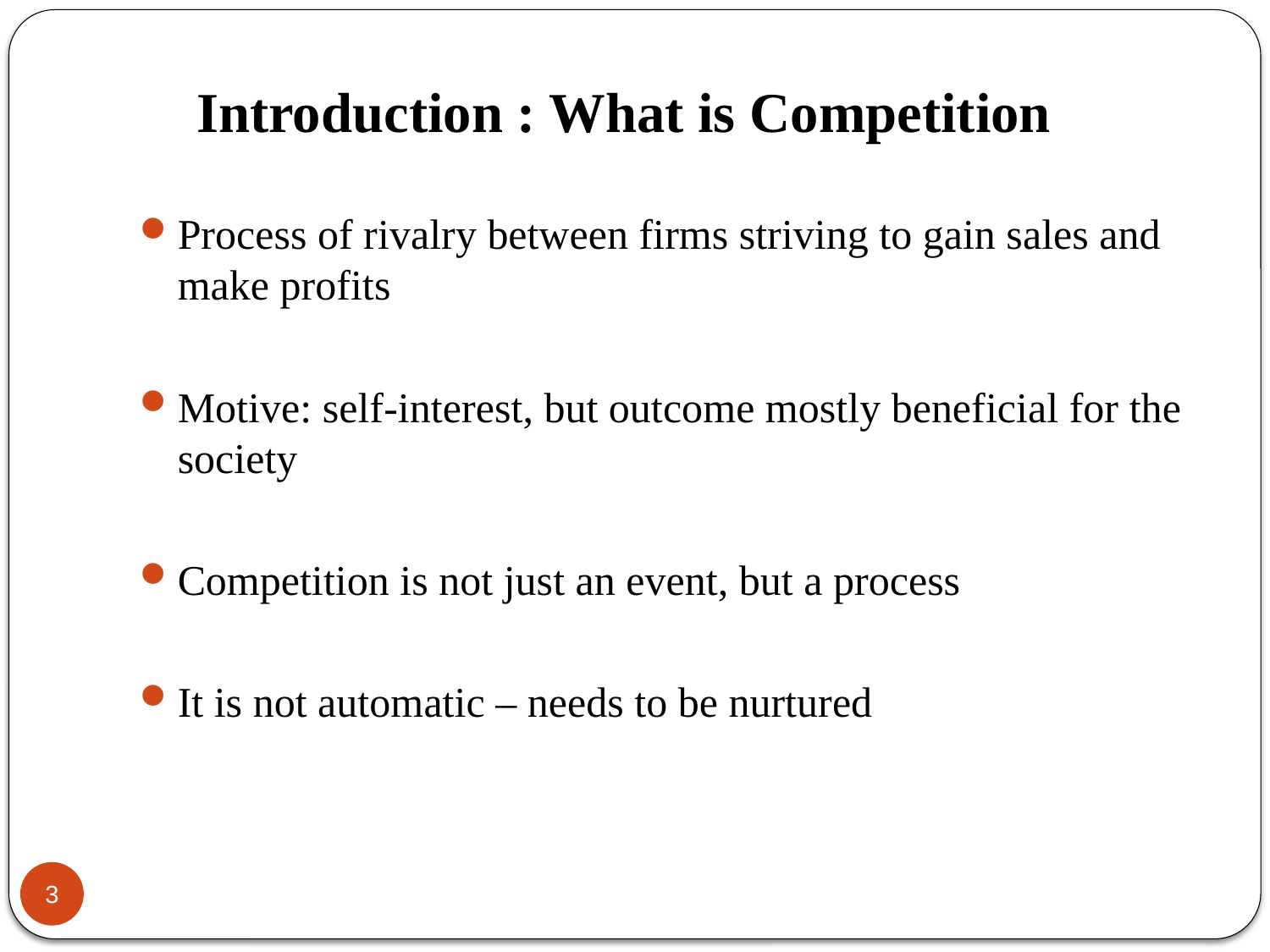

# Introduction : What is Competition
Process of rivalry between firms striving to gain sales and make profits

Motive: self-interest, but outcome mostly beneficial for the society

Competition is not just an event, but a process

It is not automatic – needs to be nurtured

3